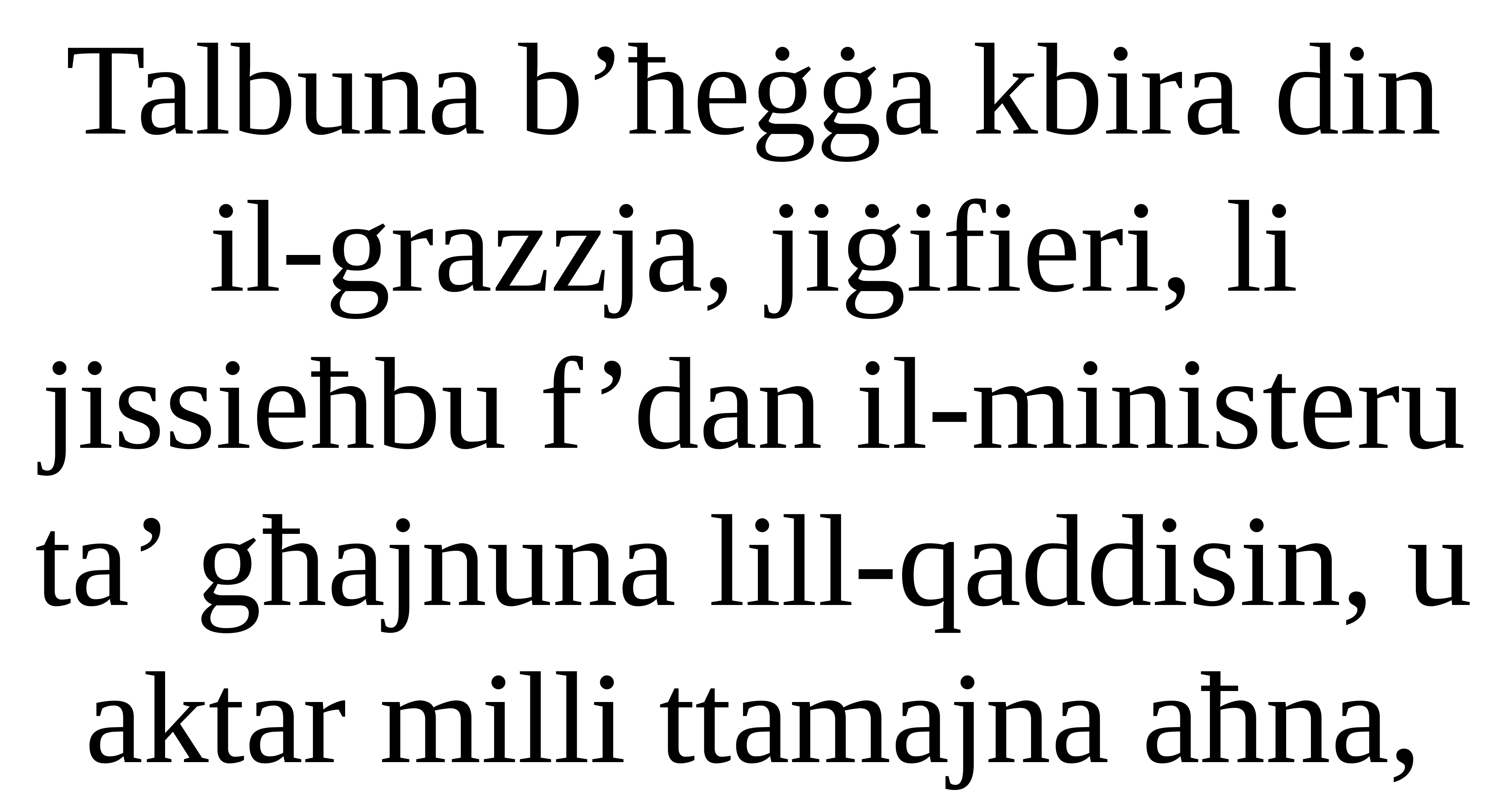

Talbuna b’ħeġġa kbira din il-grazzja, jiġifieri, li jissieħbu f’dan il-ministeru
ta’ għajnuna lill-qaddisin, u aktar milli ttamajna aħna,